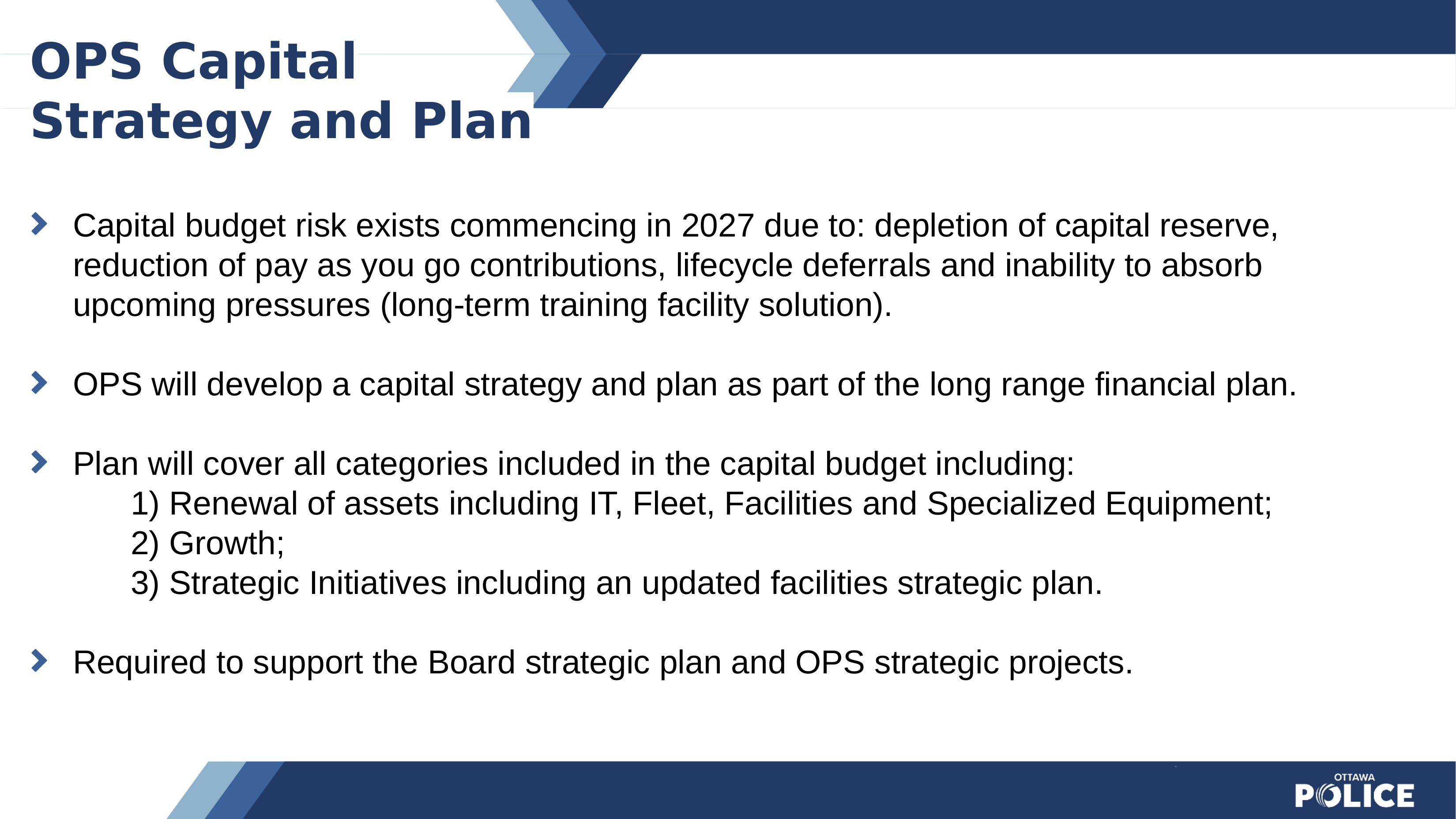

OPS Capital Strategy and Plan

Capital budget risk exists commencing in 2027 due to: depletion of capital reserve, reduction of pay as you go contributions, lifecycle deferrals and inability to absorb upcoming pressures (long-term training facility solution).

OPS will develop a capital strategy and plan as part of the long range financial plan.

Plan will cover all categories included in the capital budget including:
  1) Renewal of assets including IT, Fleet, Facilities and Specialized Equipment;
  2) Growth;
  3) Strategic Initiatives including an updated facilities strategic plan.

Required to support the Board strategic plan and OPS strategic projects.